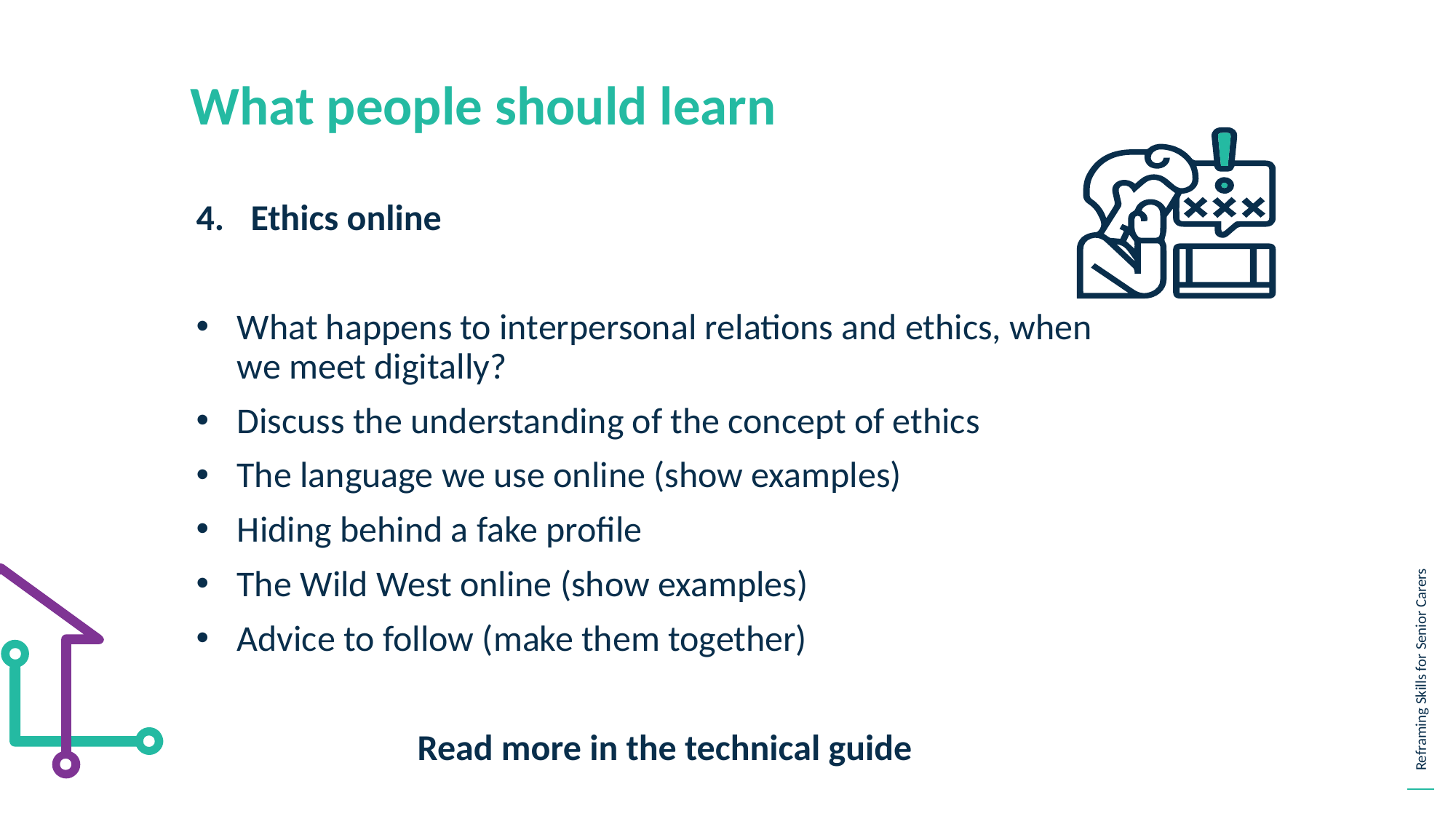

What people should learn

Ethics online

What happens to interpersonal relations and ethics, when we meet digitally?
Discuss the understanding of the concept of ethics
The language we use online (show examples)
Hiding behind a fake profile
The Wild West online (show examples)
Advice to follow (make them together)

Read more in the technical guide